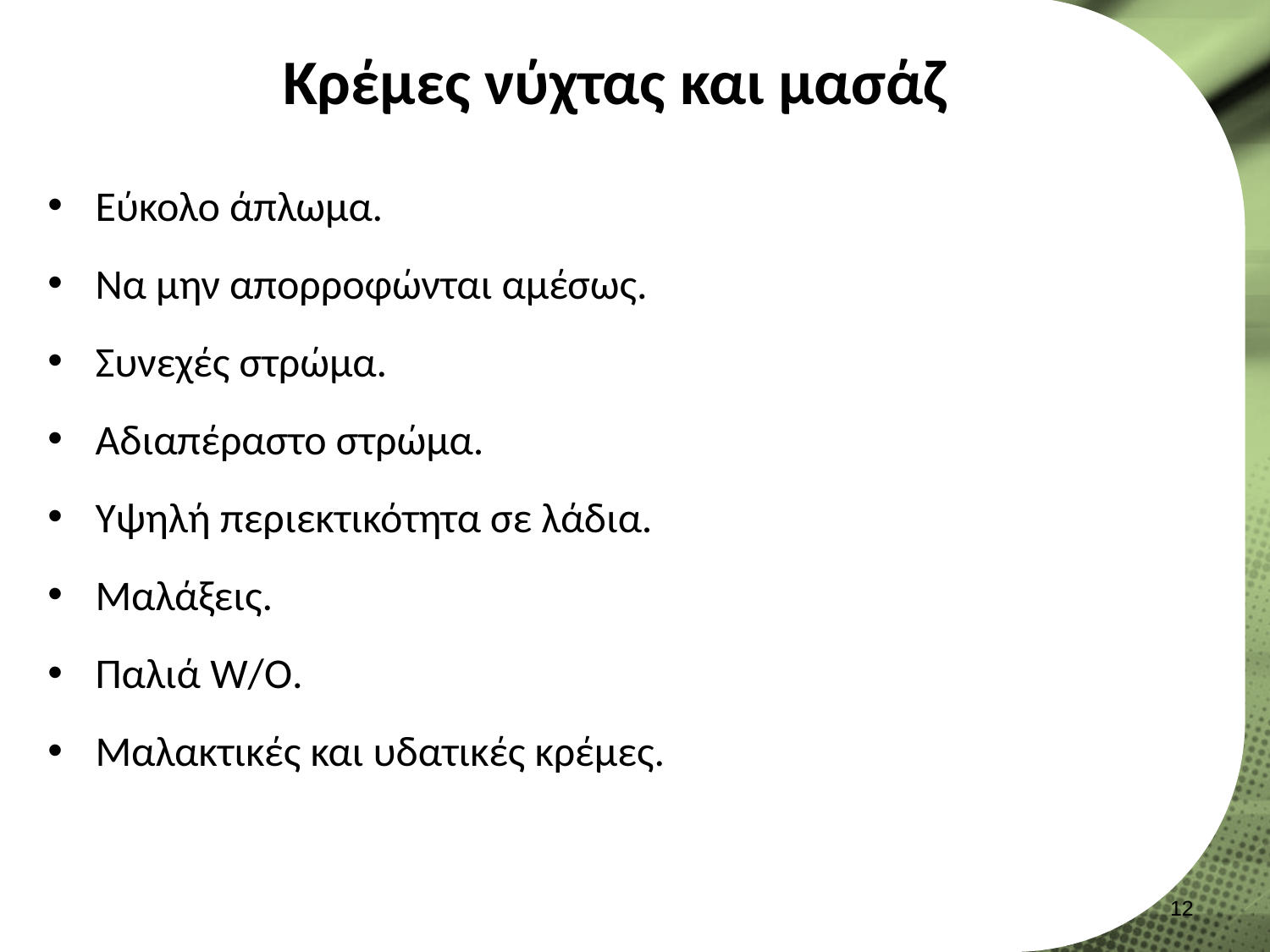

# Κρέμες νύχτας και μασάζ
Εύκολο άπλωμα.
Να μην απορροφώνται αμέσως.
Συνεχές στρώμα.
Αδιαπέραστο στρώμα.
Υψηλή περιεκτικότητα σε λάδια.
Μαλάξεις.
Παλιά W/O.
Μαλακτικές και υδατικές κρέμες.
12